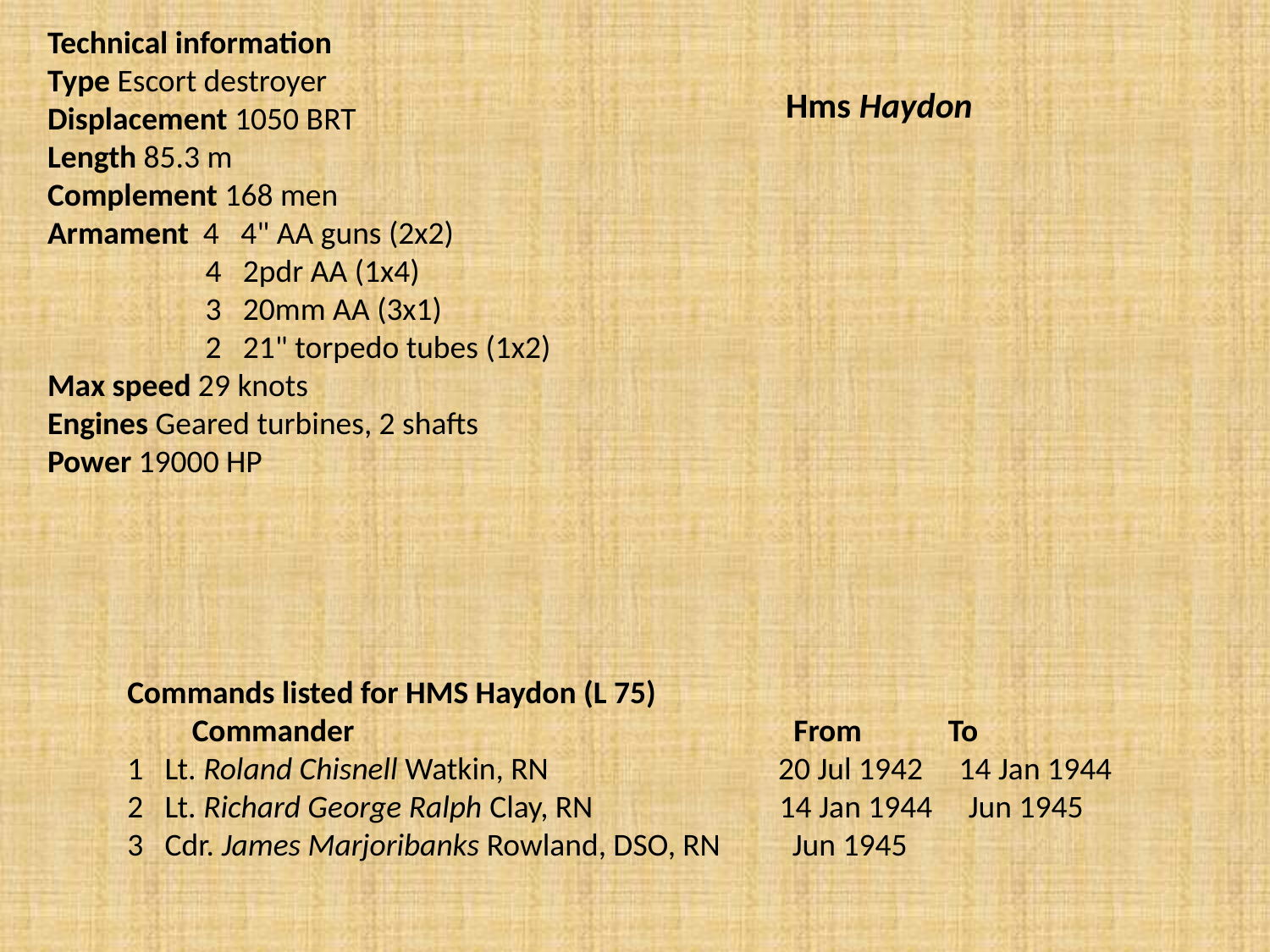

Technical information
Type Escort destroyer
Displacement 1050 BRT
Length 85.3 m
Complement 168 men
Armament  4   4" AA guns (2x2)
                      4   2pdr AA (1x4)
                      3   20mm AA (3x1)
                      2   21" torpedo tubes (1x2)
Max speed 29 knots
Engines Geared turbines, 2 shafts
Power 19000 HP
Hms Haydon
Commands listed for HMS Haydon (L 75)
         Commander                                                             From            To
1   Lt. Roland Chisnell Watkin, RN                                20 Jul 1942     14 Jan 1944
2   Lt. Richard George Ralph Clay, RN                          14 Jan 1944     Jun 1945
3   Cdr. James Marjoribanks Rowland, DSO, RN          Jun 1945